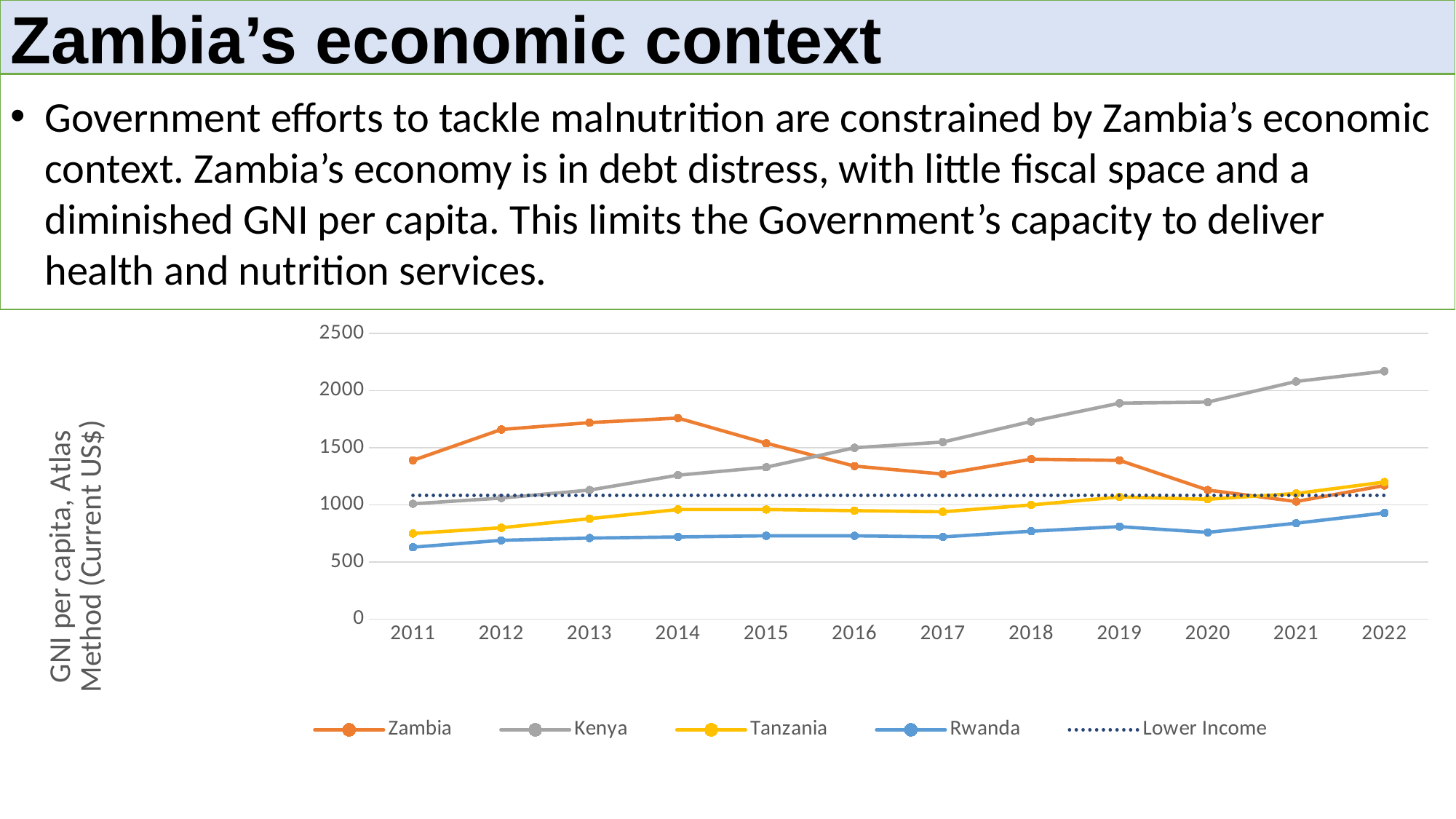

Zambia’s economic context
Government efforts to tackle malnutrition are constrained by Zambia’s economic context. Zambia’s economy is in debt distress, with little fiscal space and a diminished GNI per capita. This limits the Government’s capacity to deliver health and nutrition services.

### Chart

| Category | Zambia | Kenya | Tanzania | Rwanda | Lower Income |
|---|---|---|---|---|---|
| 2011 | 1390.0 | 1010.0 | 750.0 | 630.0 | 1085.0 |
| 2012 | 1660.0 | 1060.0 | 800.0 | 690.0 | 1085.0 |
| 2013 | 1720.0 | 1130.0 | 880.0 | 710.0 | 1085.0 |
| 2014 | 1760.0 | 1260.0 | 960.0 | 720.0 | 1085.0 |
| 2015 | 1540.0 | 1330.0 | 960.0 | 730.0 | 1085.0 |
| 2016 | 1340.0 | 1500.0 | 950.0 | 730.0 | 1085.0 |
| 2017 | 1270.0 | 1550.0 | 940.0 | 720.0 | 1085.0 |
| 2018 | 1400.0 | 1730.0 | 1000.0 | 770.0 | 1085.0 |
| 2019 | 1390.0 | 1890.0 | 1070.0 | 810.0 | 1085.0 |
| 2020 | 1130.0 | 1900.0 | 1050.0 | 760.0 | 1085.0 |
| 2021 | 1030.0 | 2080.0 | 1100.0 | 840.0 | 1085.0 |
| 2022 | 1170.0 | 2170.0 | 1200.0 | 930.0 | 1085.0 |